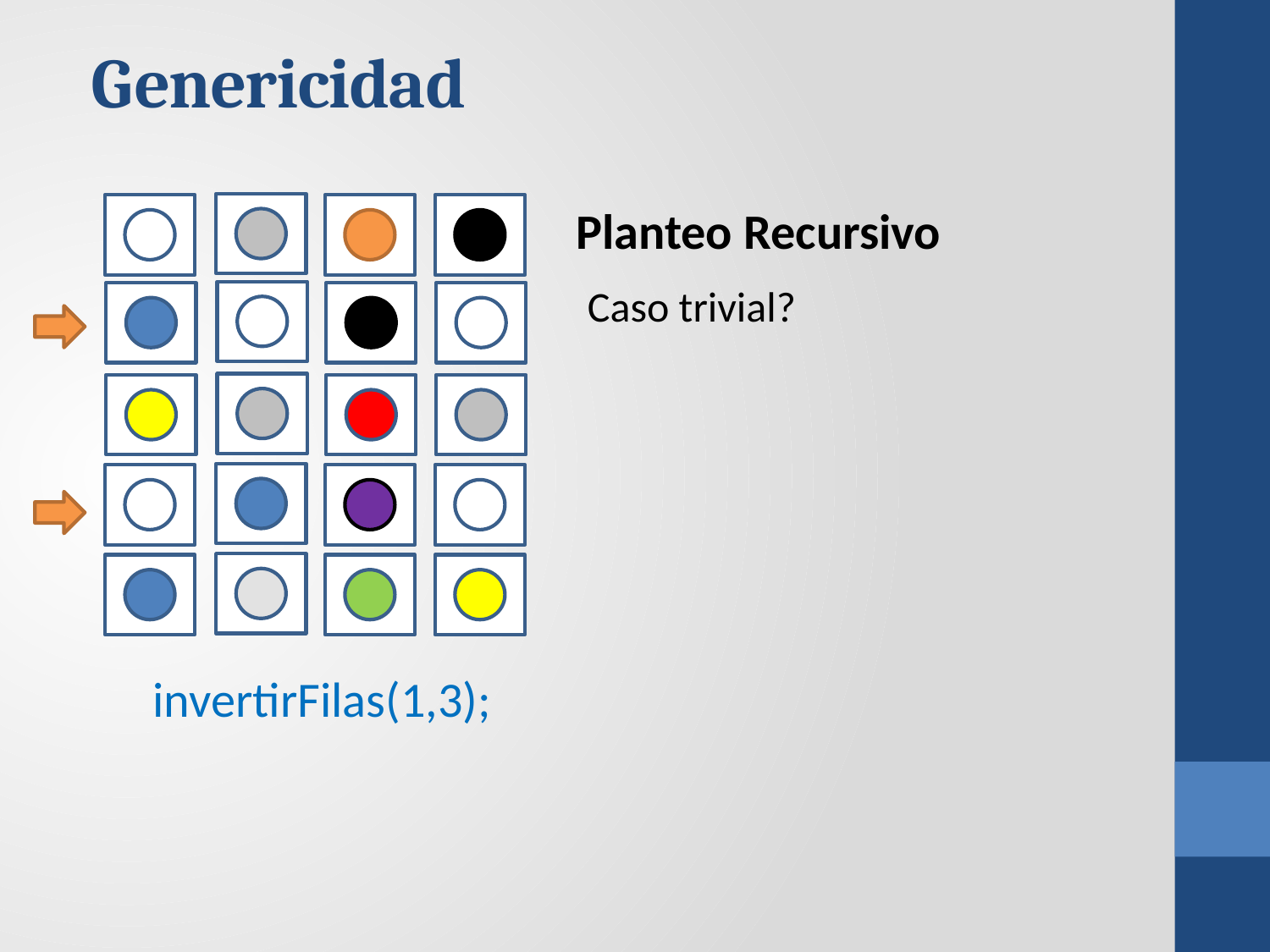

# Genericidad

Planteo Recursivo

Caso trivial?

invertirFilas(1,3);